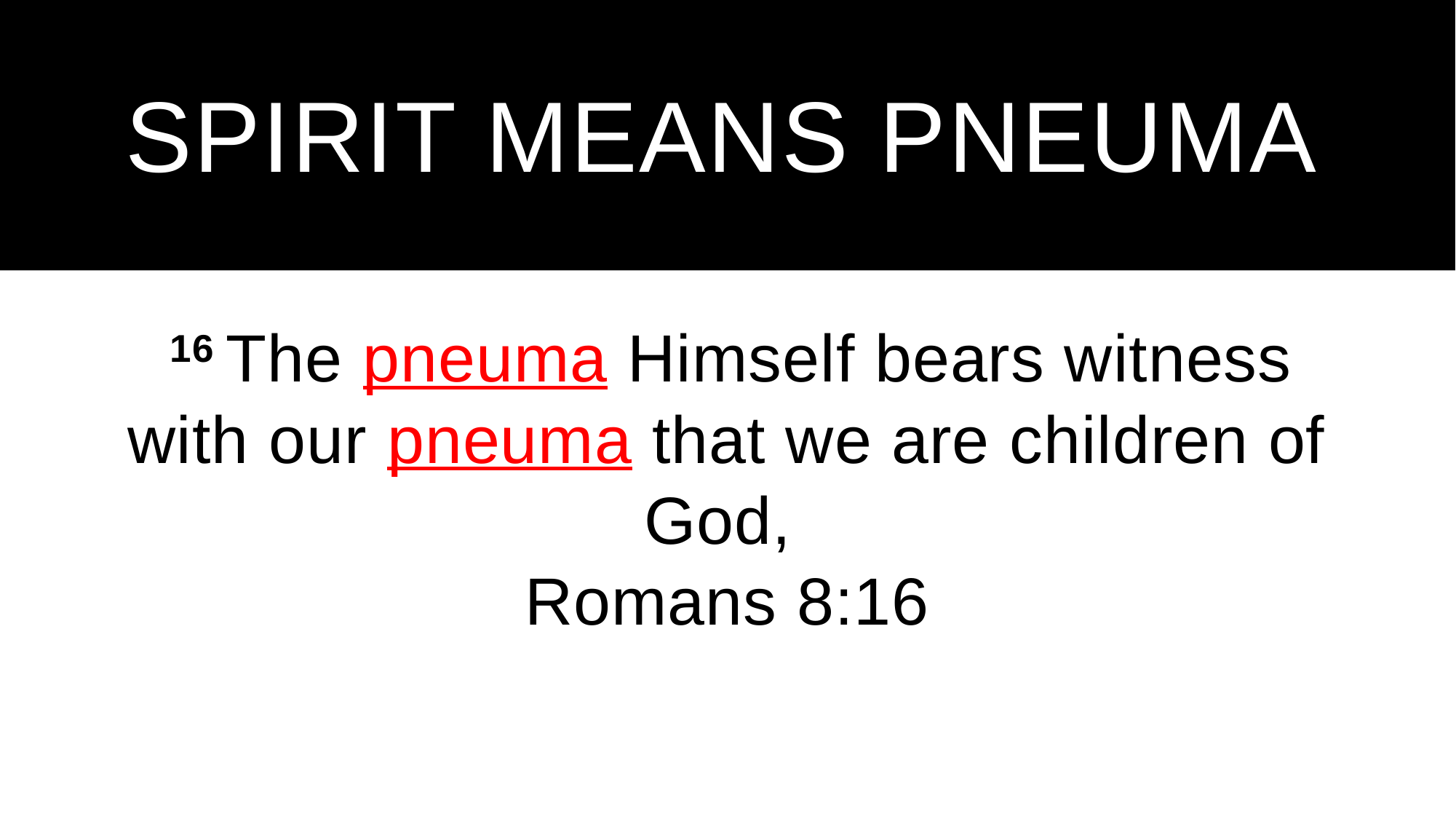

# Spirit means pneuma
 16 The pneuma Himself bears witness with our pneuma that we are children of God, 
Romans 8:16